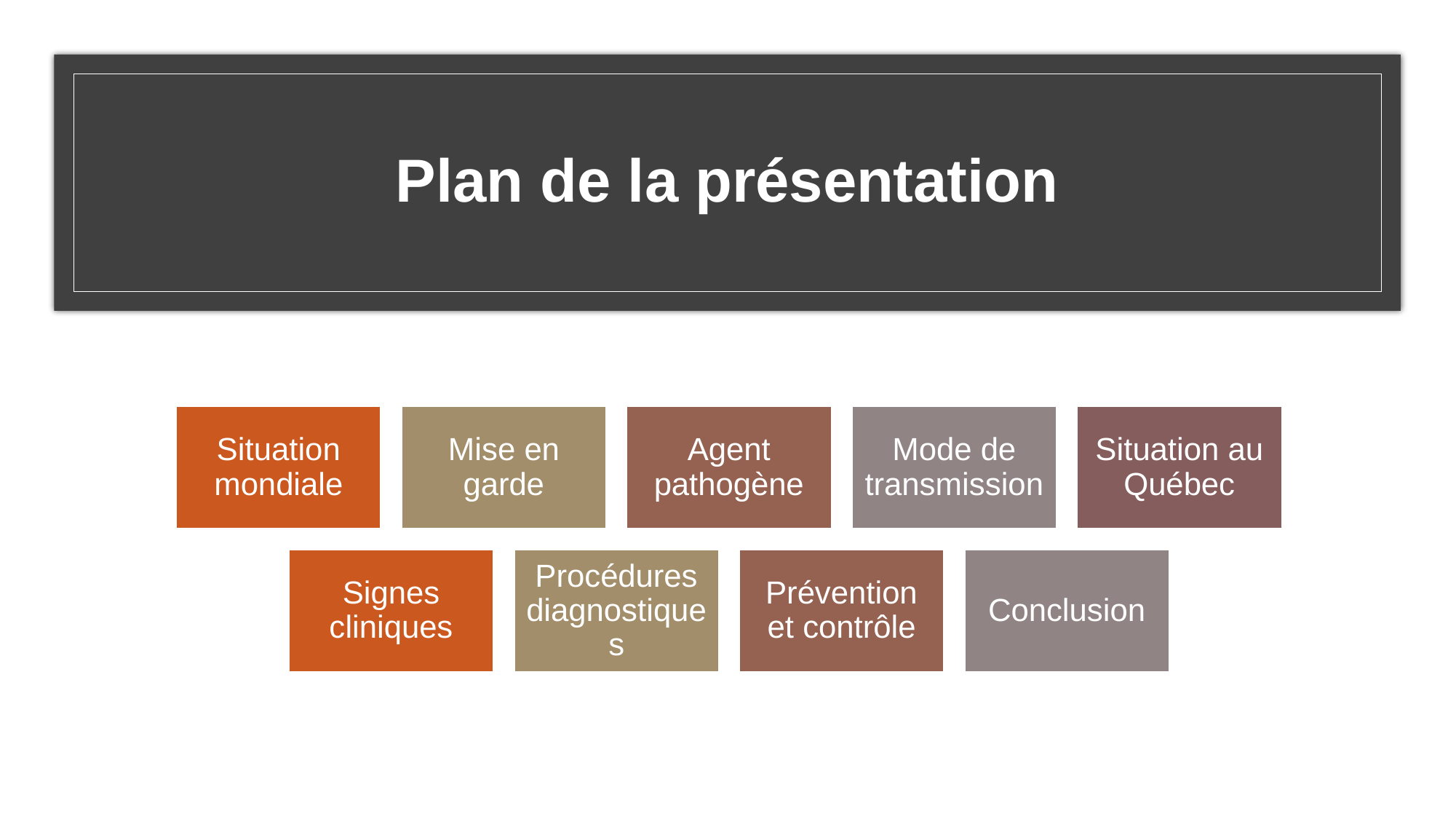

# Plan de la présentation
Situation mondiale
Mise en garde
Agent pathogène
Mode de transmission
Situation au Québec
Signes cliniques
Procédures diagnostiques
Prévention et contrôle
Conclusion